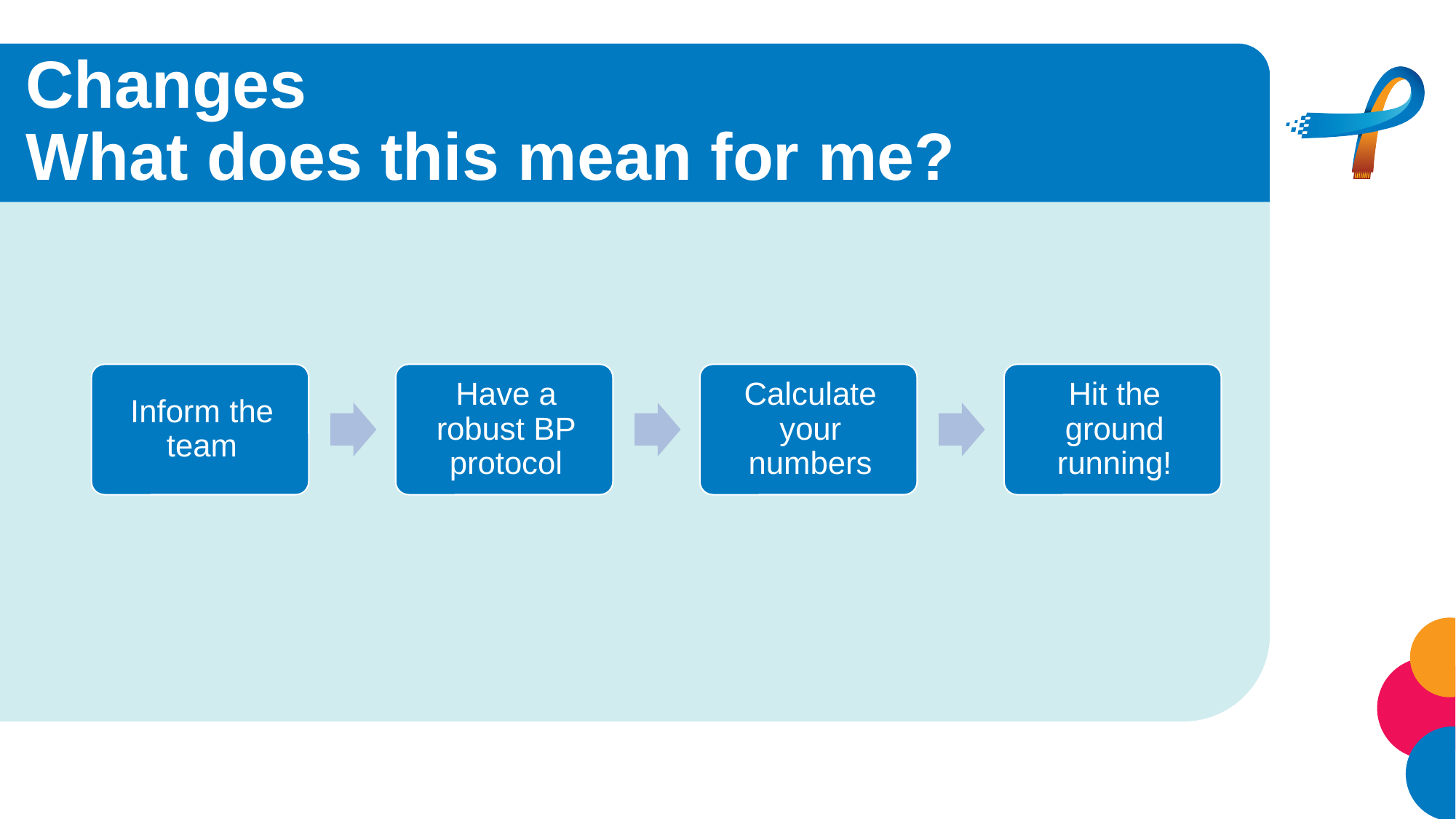

# Changes What does this mean for me?
Inform the team

Have a robust BP protocol

Calculate your numbers

Hit the ground running!